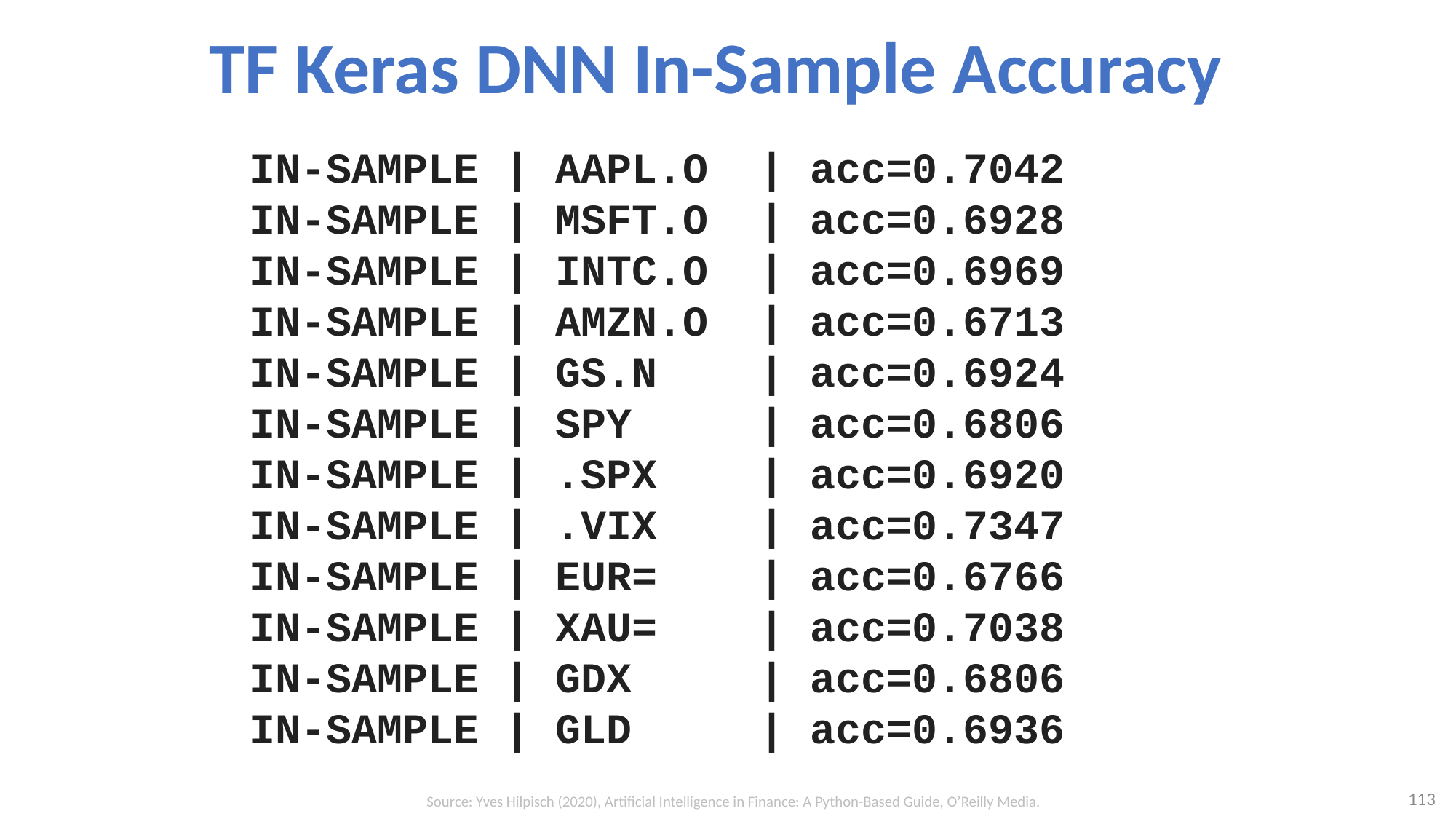

# TF Keras DNN In-Sample Accuracy
IN-SAMPLE | AAPL.O  | acc=0.7042
IN-SAMPLE | MSFT.O  | acc=0.6928
IN-SAMPLE | INTC.O  | acc=0.6969
IN-SAMPLE | AMZN.O  | acc=0.6713
IN-SAMPLE | GS.N    | acc=0.6924
IN-SAMPLE | SPY     | acc=0.6806
IN-SAMPLE | .SPX    | acc=0.6920
IN-SAMPLE | .VIX    | acc=0.7347
IN-SAMPLE | EUR=    | acc=0.6766
IN-SAMPLE | XAU=    | acc=0.7038
IN-SAMPLE | GDX     | acc=0.6806
IN-SAMPLE | GLD     | acc=0.6936
113
Source: Yves Hilpisch (2020), Artificial Intelligence in Finance: A Python-Based Guide, O’Reilly Media.